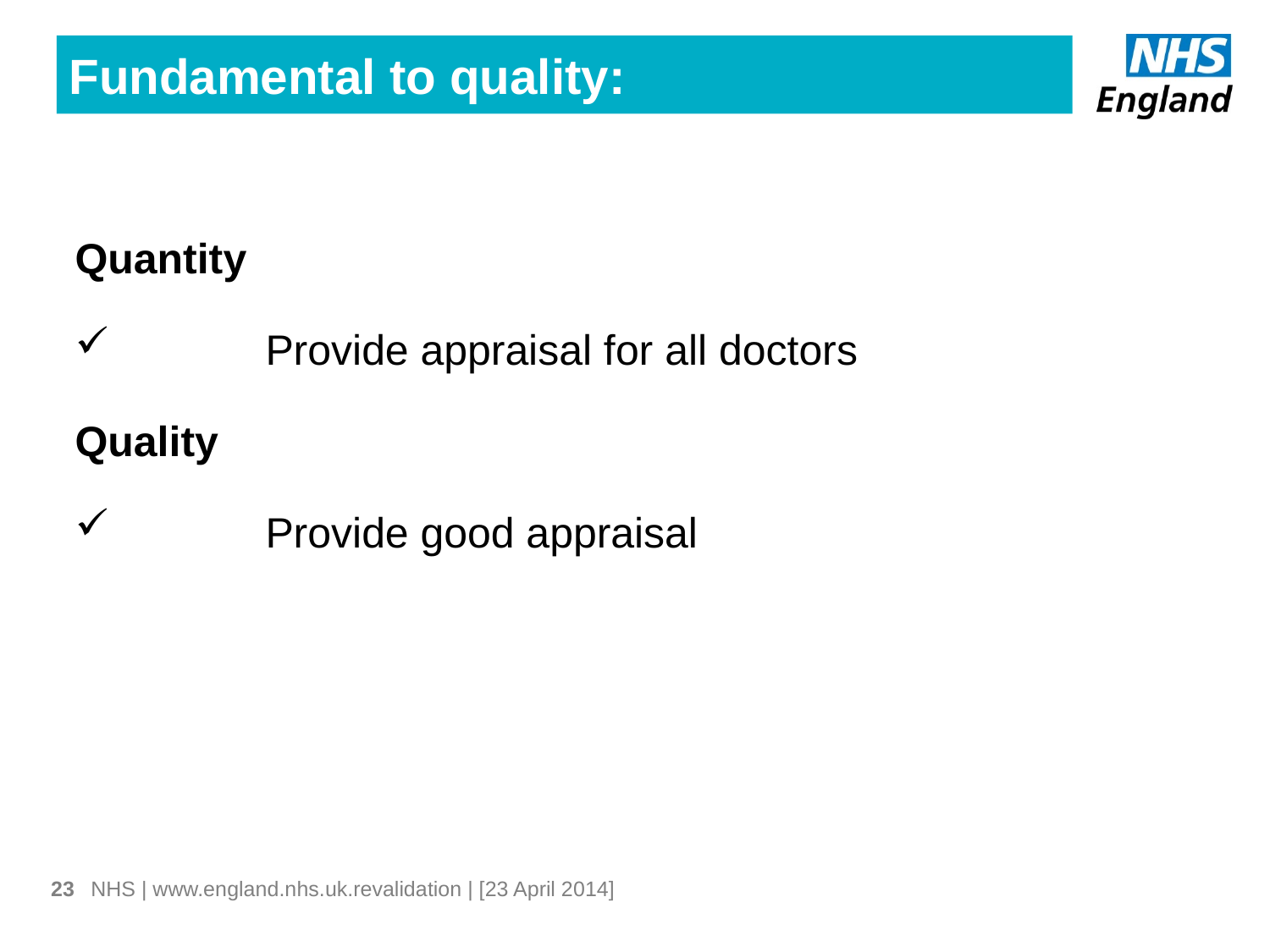

Fundamental to quality:
Quantity

	Provide appraisal for all doctors

Quality

	Provide good appraisal

23
NHS | www.england.nhs.uk.revalidation | [23 April 2014]